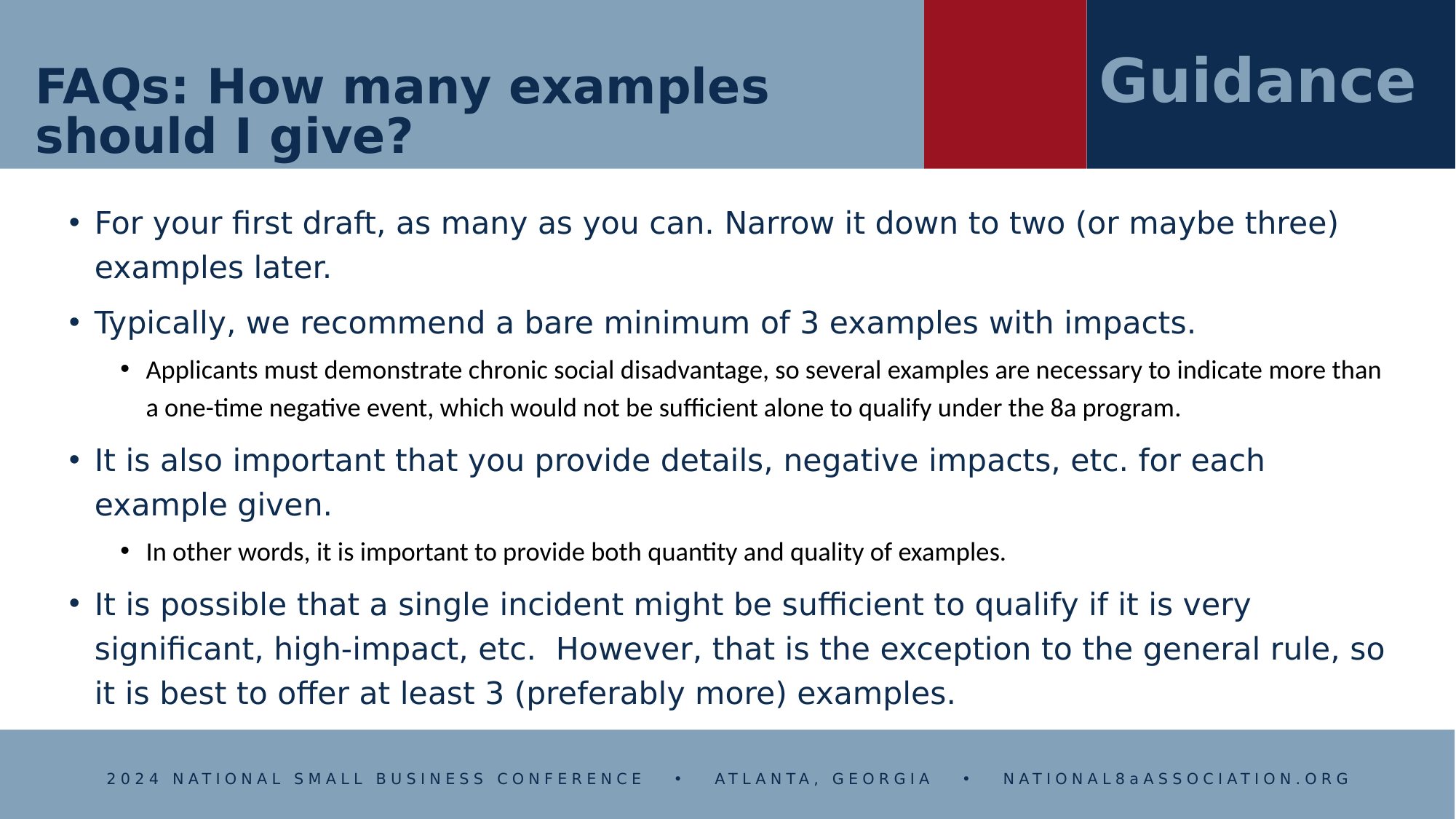

# FAQs: How many examples should I give?
Guidance
For your first draft, as many as you can. Narrow it down to two (or maybe three) examples later.
Typically, we recommend a bare minimum of 3 examples with impacts.
Applicants must demonstrate chronic social disadvantage, so several examples are necessary to indicate more than a one-time negative event, which would not be sufficient alone to qualify under the 8a program.
It is also important that you provide details, negative impacts, etc. for each example given.
In other words, it is important to provide both quantity and quality of examples.
It is possible that a single incident might be sufficient to qualify if it is very significant, high-impact, etc.  However, that is the exception to the general rule, so it is best to offer at least 3 (preferably more) examples.